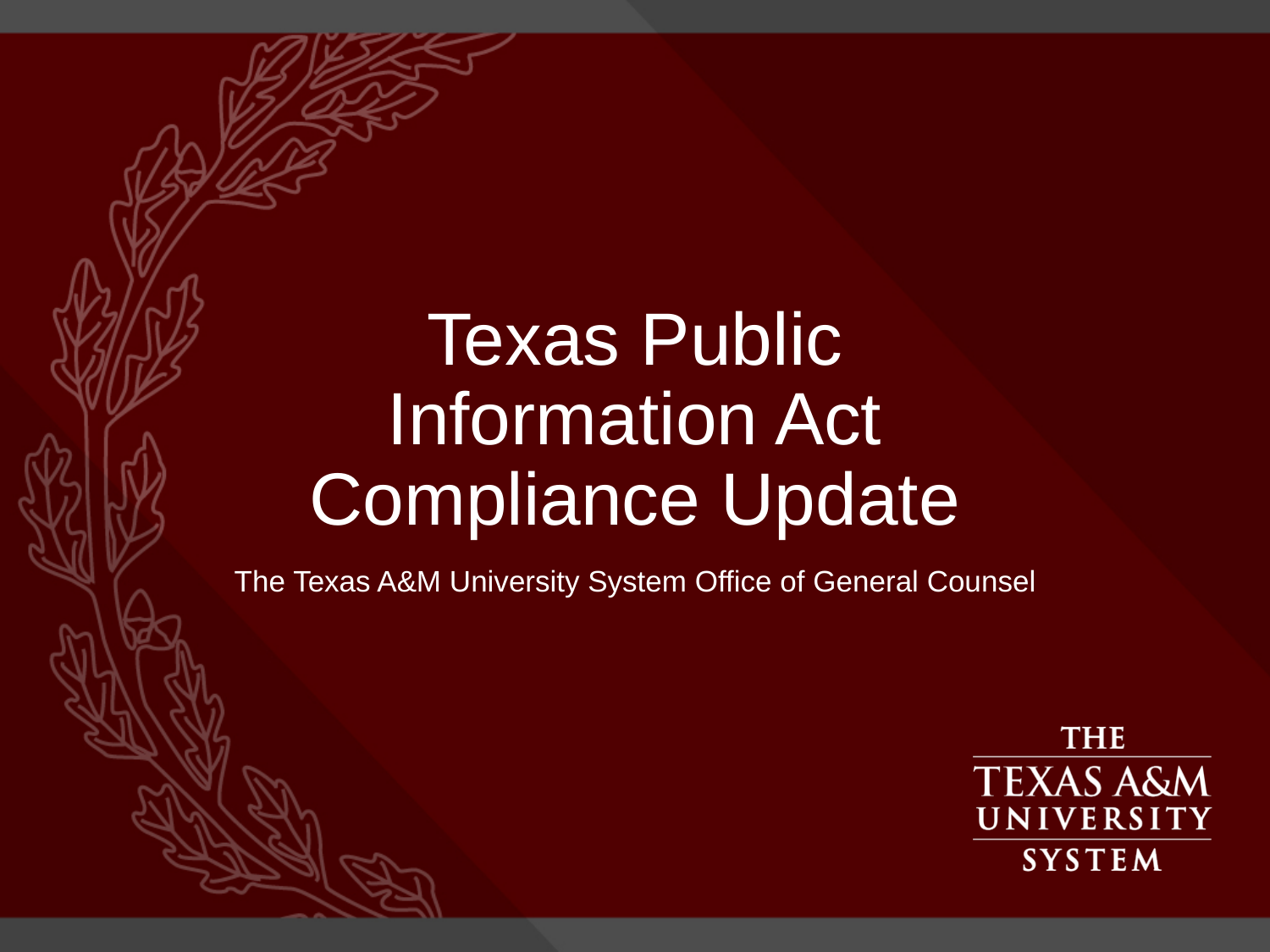

# Texas Public Information Act Compliance Update
The Texas A&M University System Office of General Counsel